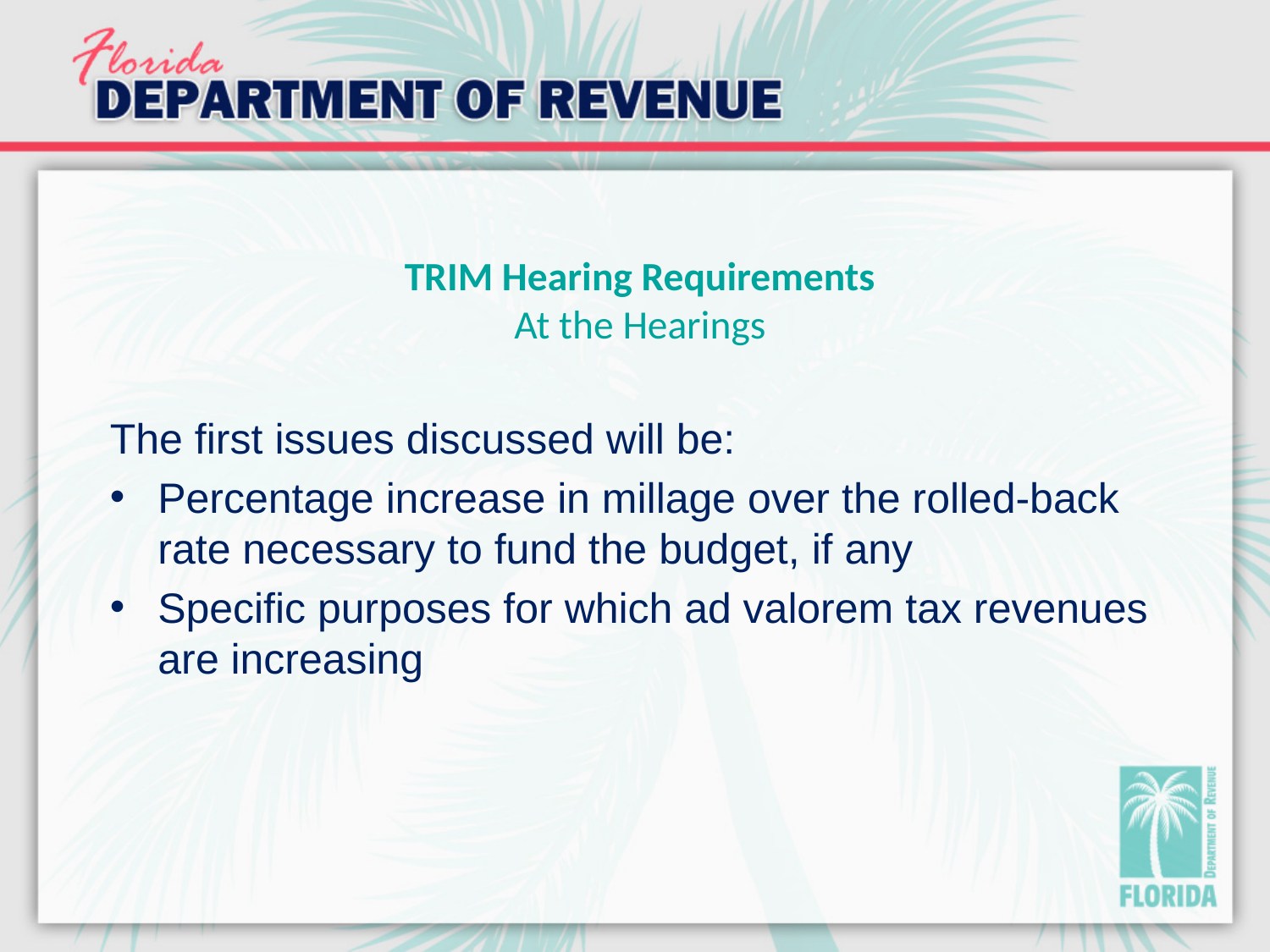

# TRIM Hearing Requirements At the Hearings
The first issues discussed will be:
Percentage increase in millage over the rolled-back rate necessary to fund the budget, if any
Specific purposes for which ad valorem tax revenues are increasing